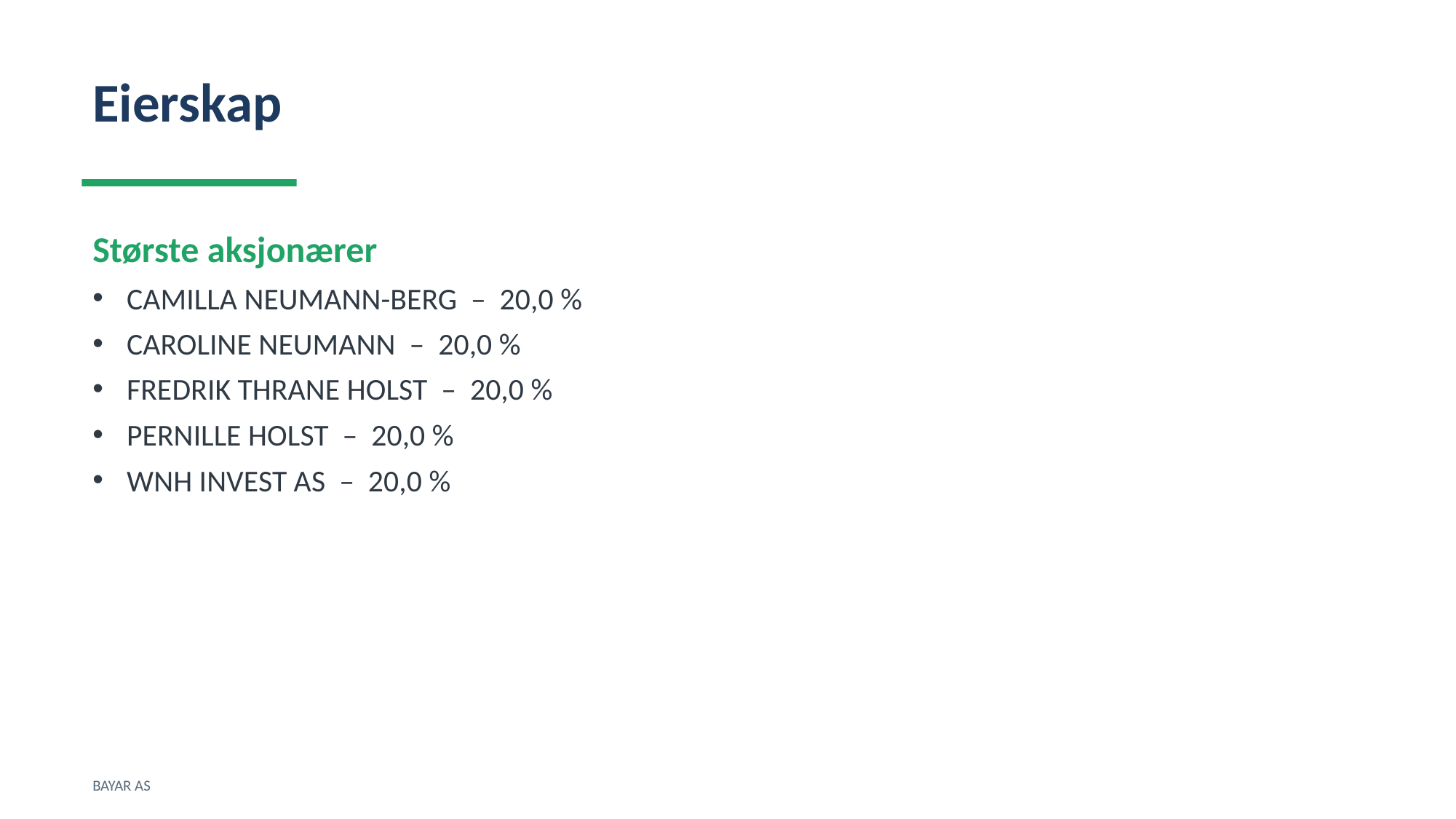

Eierskap

Største aksjonærer
CAMILLA NEUMANN-BERG  –  20,0 %
CAROLINE NEUMANN  –  20,0 %
FREDRIK THRANE HOLST  –  20,0 %
PERNILLE HOLST  –  20,0 %
WNH INVEST AS  –  20,0 %
BAYAR AS